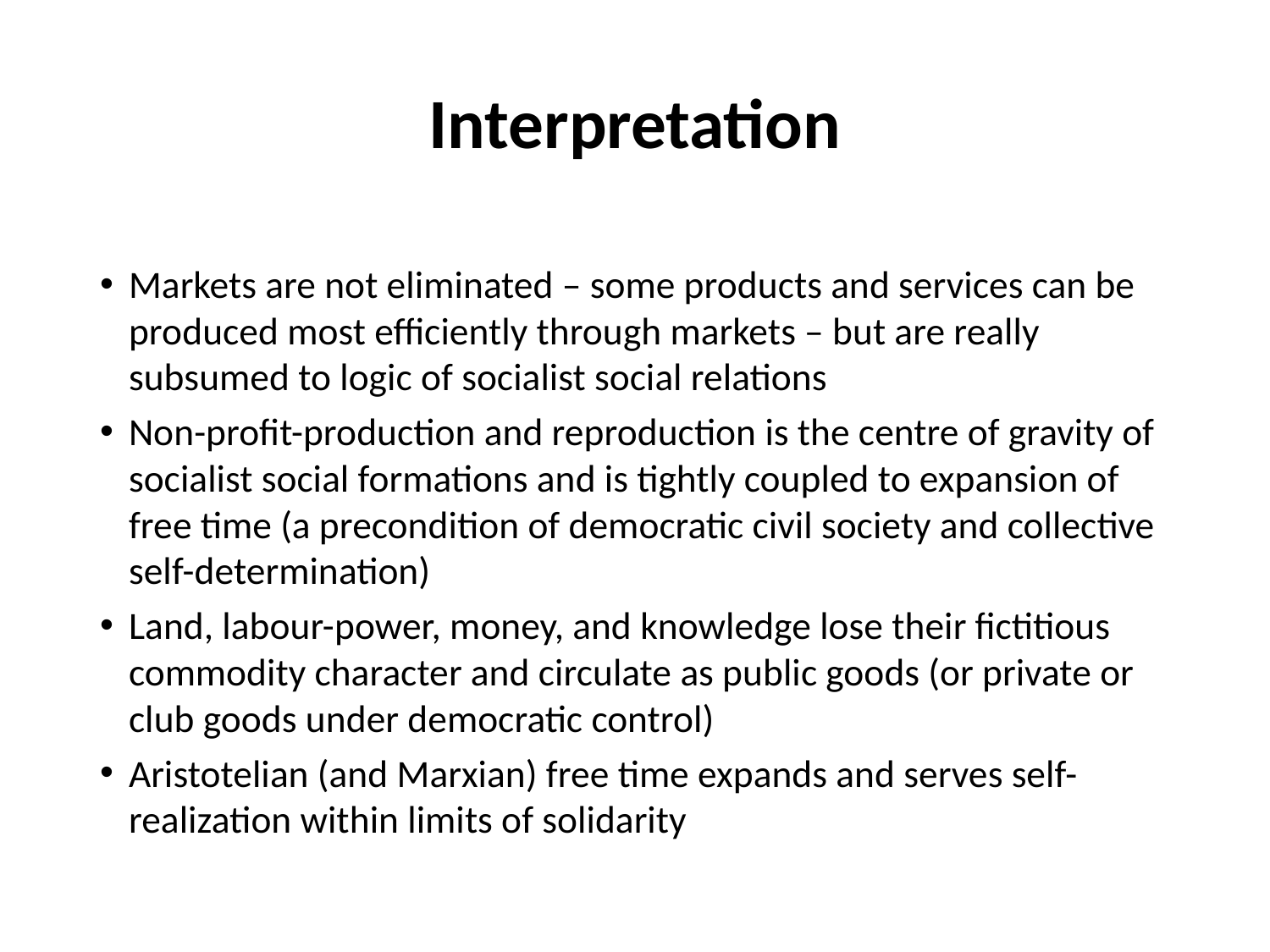

# Interpretation
Markets are not eliminated – some products and services can be produced most efficiently through markets – but are really subsumed to logic of socialist social relations
Non-profit-production and reproduction is the centre of gravity of socialist social formations and is tightly coupled to expansion of free time (a precondition of democratic civil society and collective self-determination)
Land, labour-power, money, and knowledge lose their fictitious commodity character and circulate as public goods (or private or club goods under democratic control)
Aristotelian (and Marxian) free time expands and serves self-realization within limits of solidarity